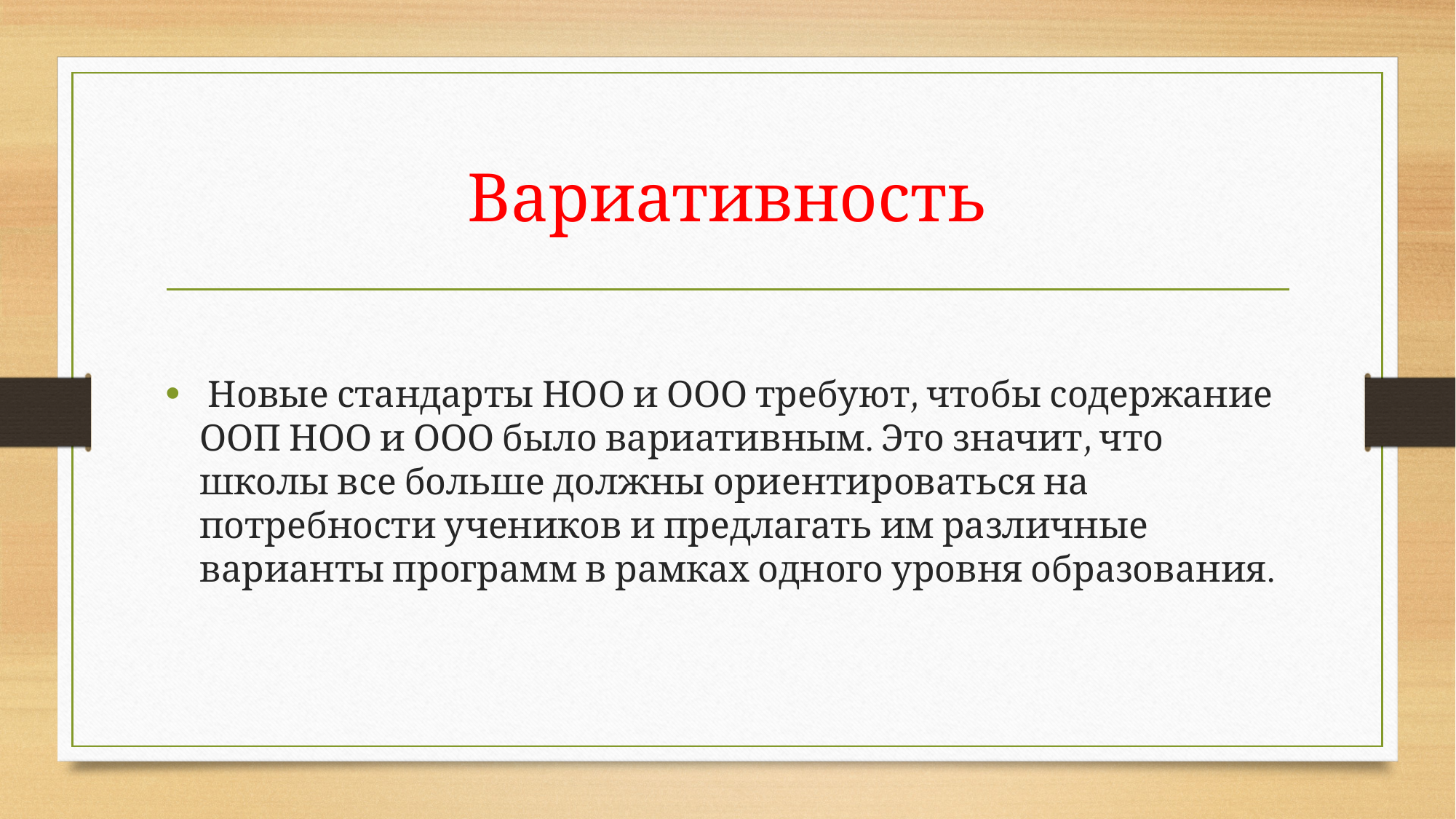

# Вариативность

 Новые стандарты НОО и ООО требуют, чтобы содержание ООП НОО и ООО было вариативным. Это значит, что школы все больше должны ориентироваться на потребности учеников и предлагать им различные варианты программ в рамках одного уровня образования.